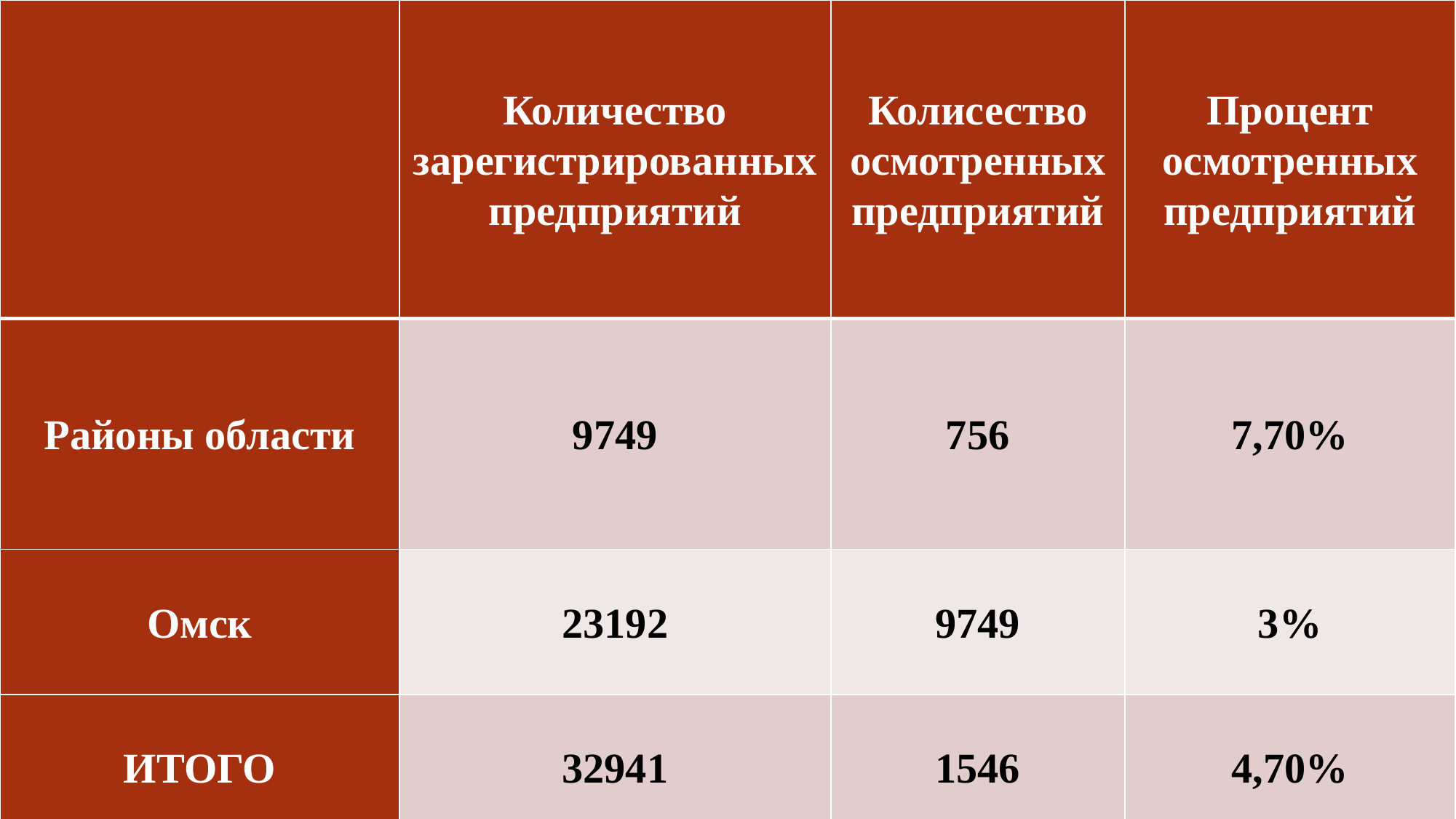

|  | Количество зарегистрированных предприятий | Колисество осмотренных предприятий | Процент осмотренных предприятий |
| --- | --- | --- | --- |
| Районы области | 9749 | 756 | 7,70% |
| Омск | 23192 | 9749 | 3% |
| ИТОГО | 32941 | 1546 | 4,70% |